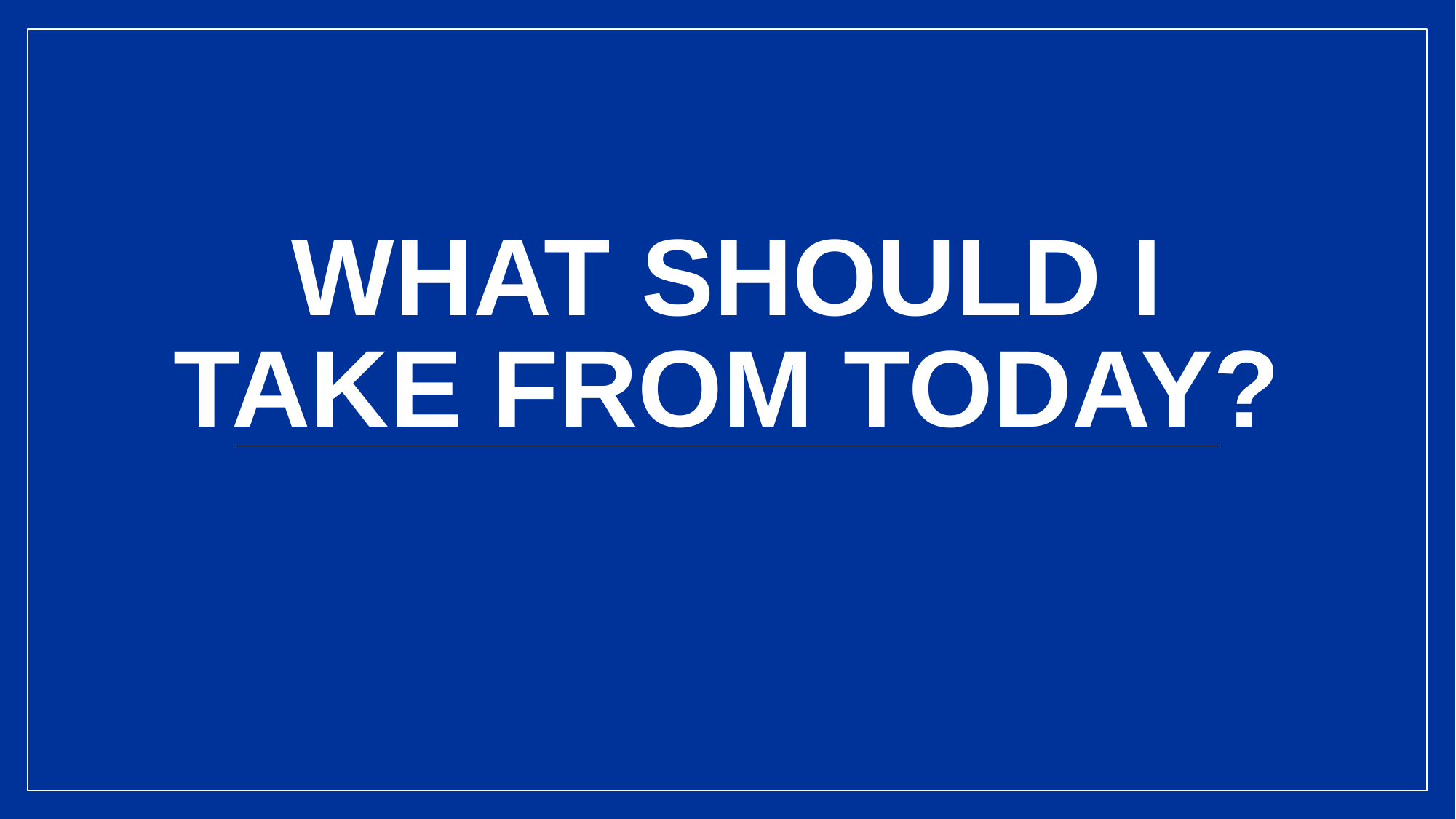

# What should I take from today?